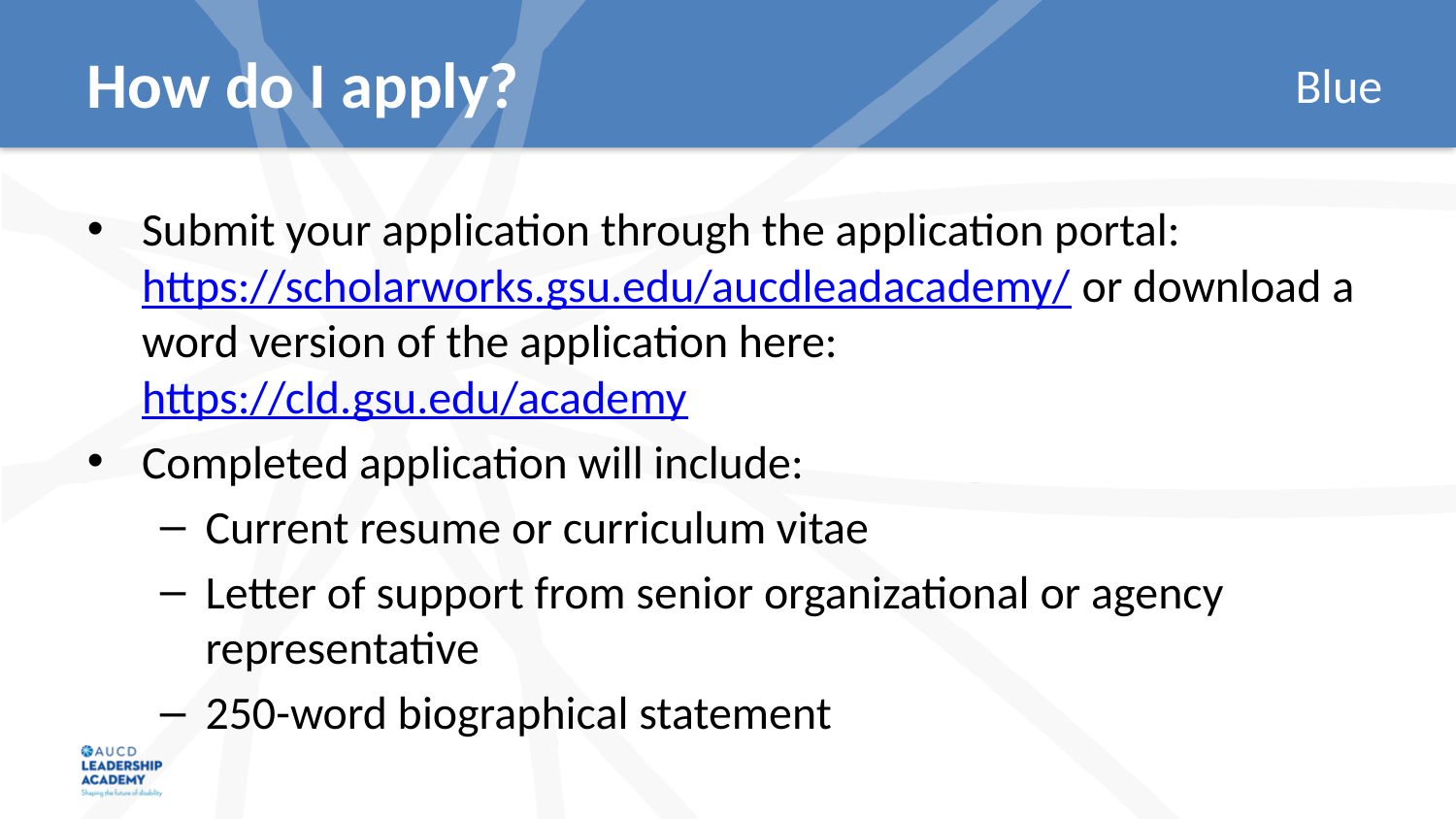

# How do I apply?
Submit your application through the application portal: https://scholarworks.gsu.edu/aucdleadacademy/ or download a word version of the application here: https://cld.gsu.edu/academy
Completed application will include:
Current resume or curriculum vitae
Letter of support from senior organizational or agency representative
250-word biographical statement